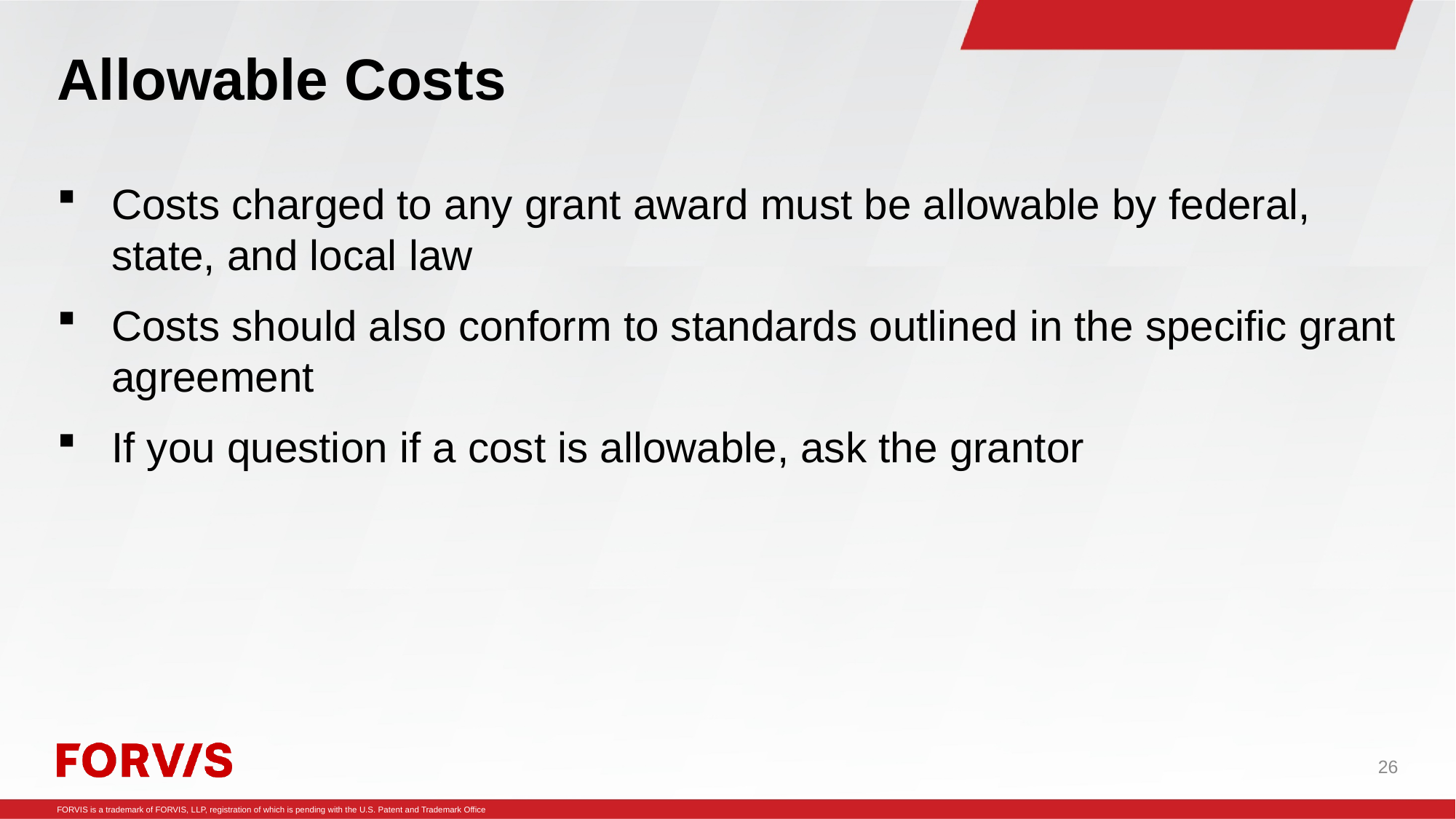

# Allowable Costs
Costs charged to any grant award must be allowable by federal, state, and local law
Costs should also conform to standards outlined in the specific grant agreement
If you question if a cost is allowable, ask the grantor
26